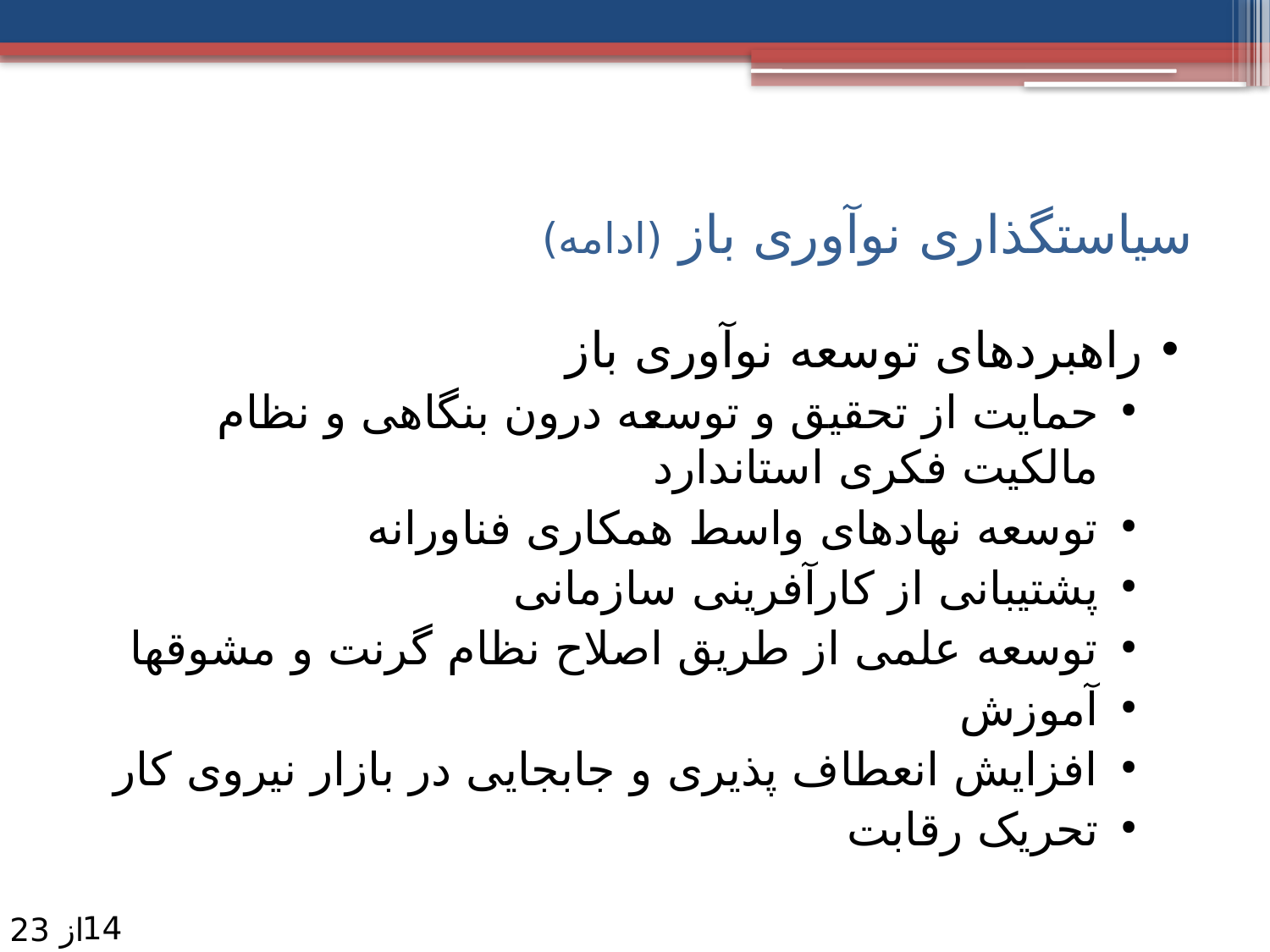

# سیاستگذاری نوآوری باز (ادامه)
راهبردهای توسعه نوآوری باز
حمایت از تحقیق و توسعه درون بنگاهی و نظام مالکیت فکری استاندارد
توسعه نهادهای واسط همکاری فناورانه
پشتیبانی از کارآفرینی سازمانی
توسعه علمی از طریق اصلاح نظام گرنت و مشوق­ها
آموزش
افزایش انعطاف پذیری و جابجایی در بازار نیروی کار
تحریک رقابت

14
از 23